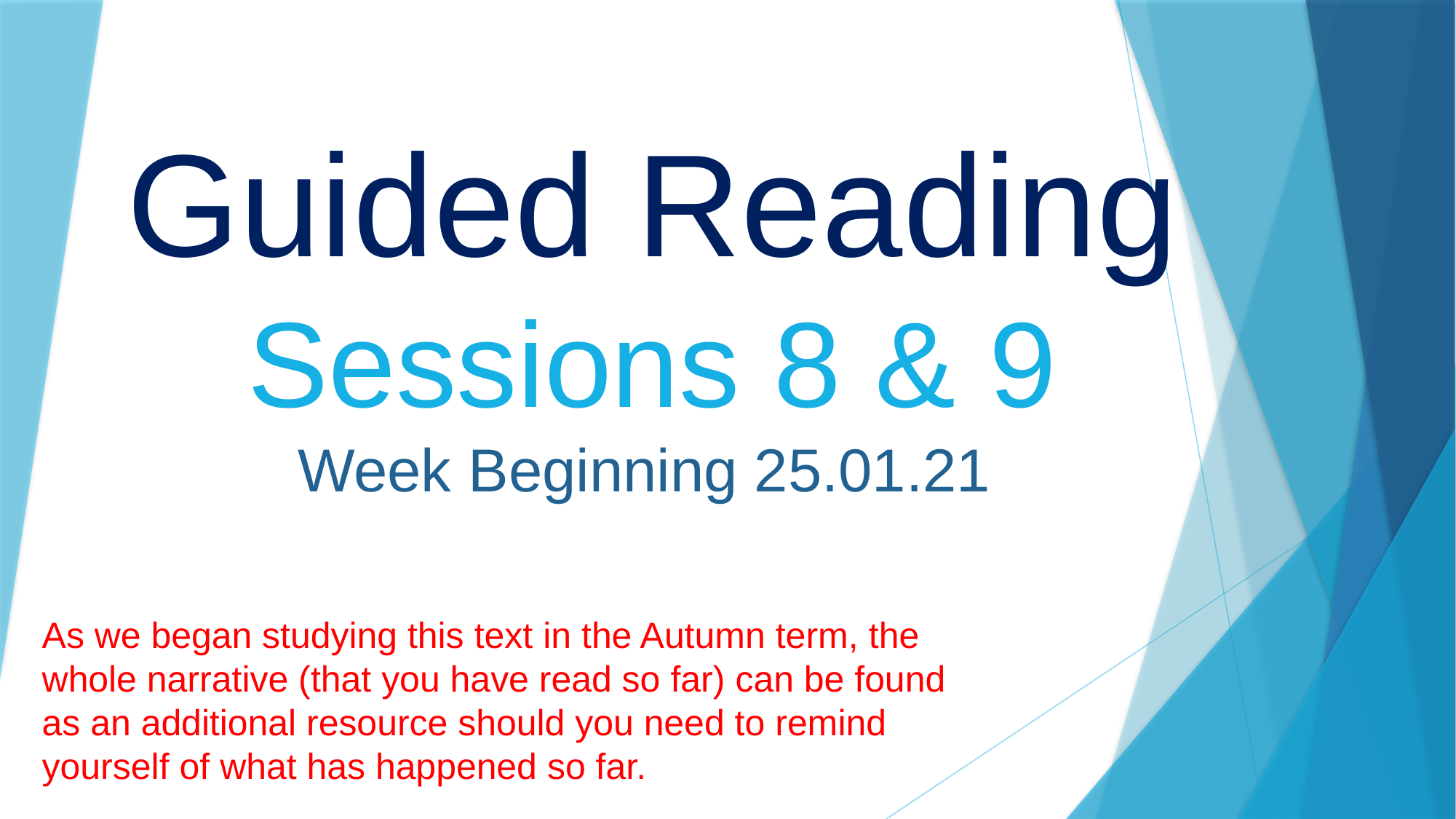

# Guided Reading Sessions 8 & 9 Week Beginning 25.01.21
As we began studying this text in the Autumn term, the whole narrative (that you have read so far) can be found as an additional resource should you need to remind yourself of what has happened so far.